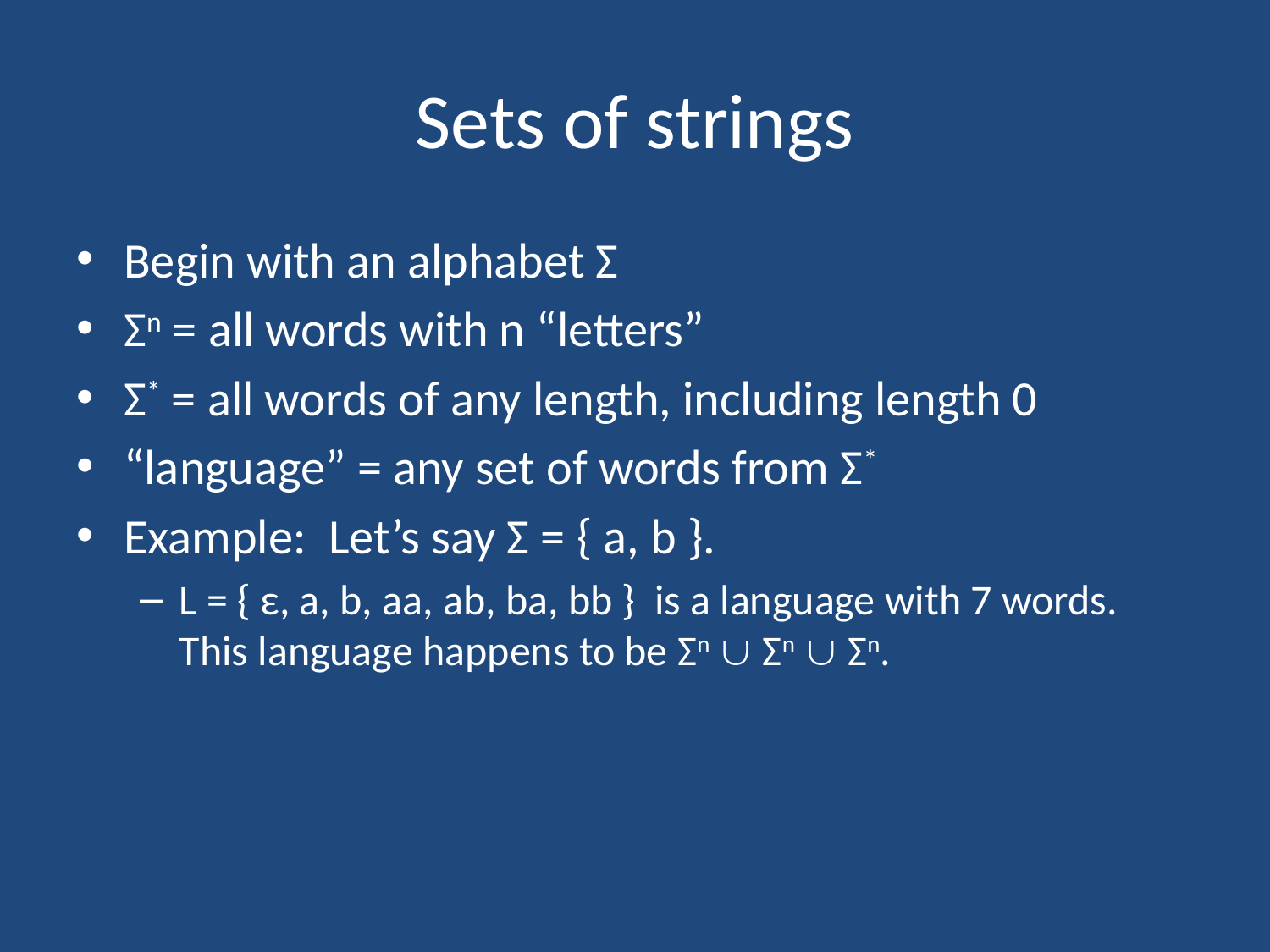

# Sets of strings
Begin with an alphabet Σ
Σn = all words with n “letters”
Σ* = all words of any length, including length 0
“language” = any set of words from Σ*
Example:  Let’s say Σ = { a, b }.
L = { ε, a, b, aa, ab, ba, bb }  is a language with 7 words.  This language happens to be Σn ∪ Σn ∪ Σn.